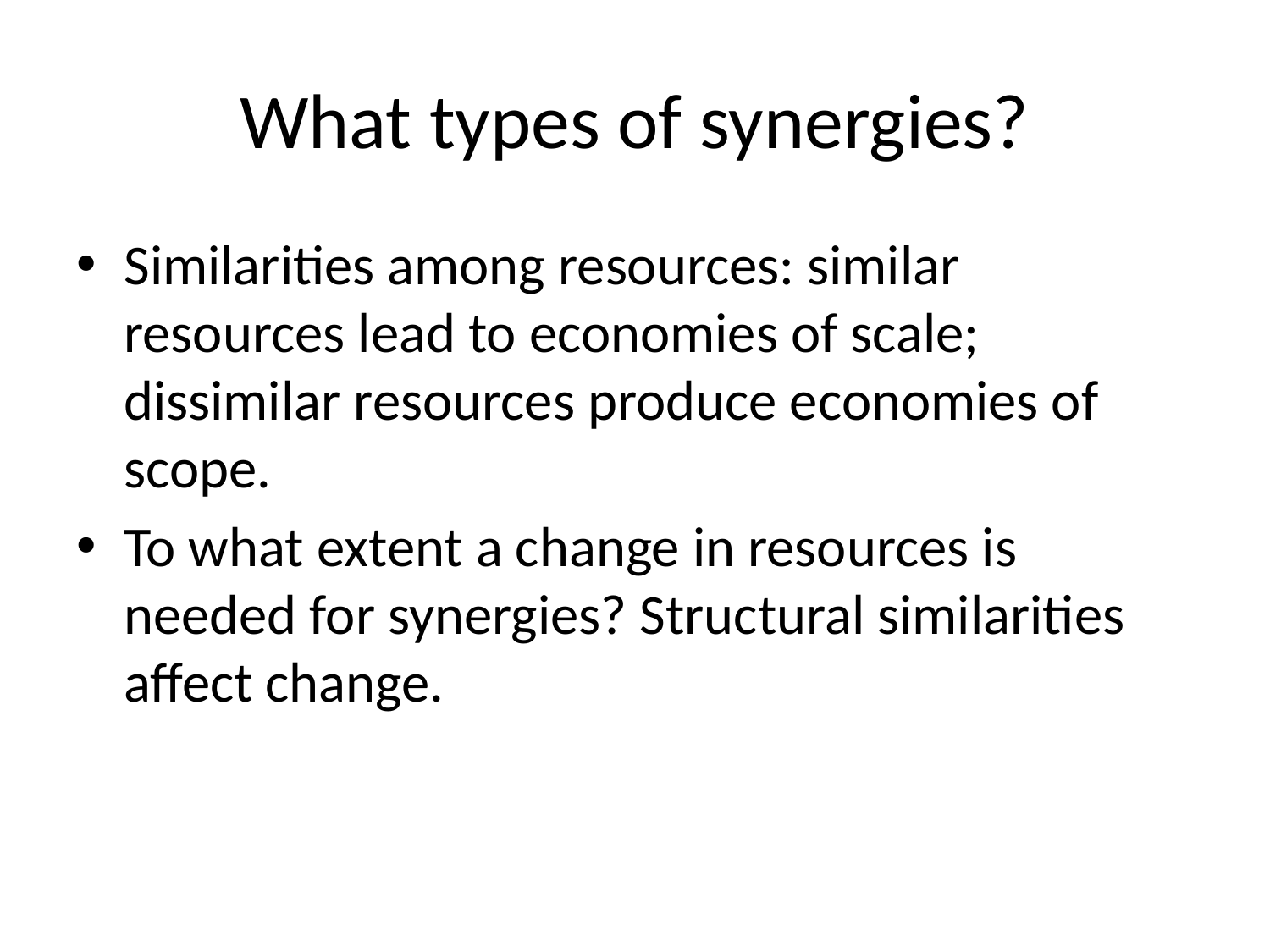

# What types of synergies?
Similarities among resources: similar resources lead to economies of scale; dissimilar resources produce economies of scope.
To what extent a change in resources is needed for synergies? Structural similarities affect change.